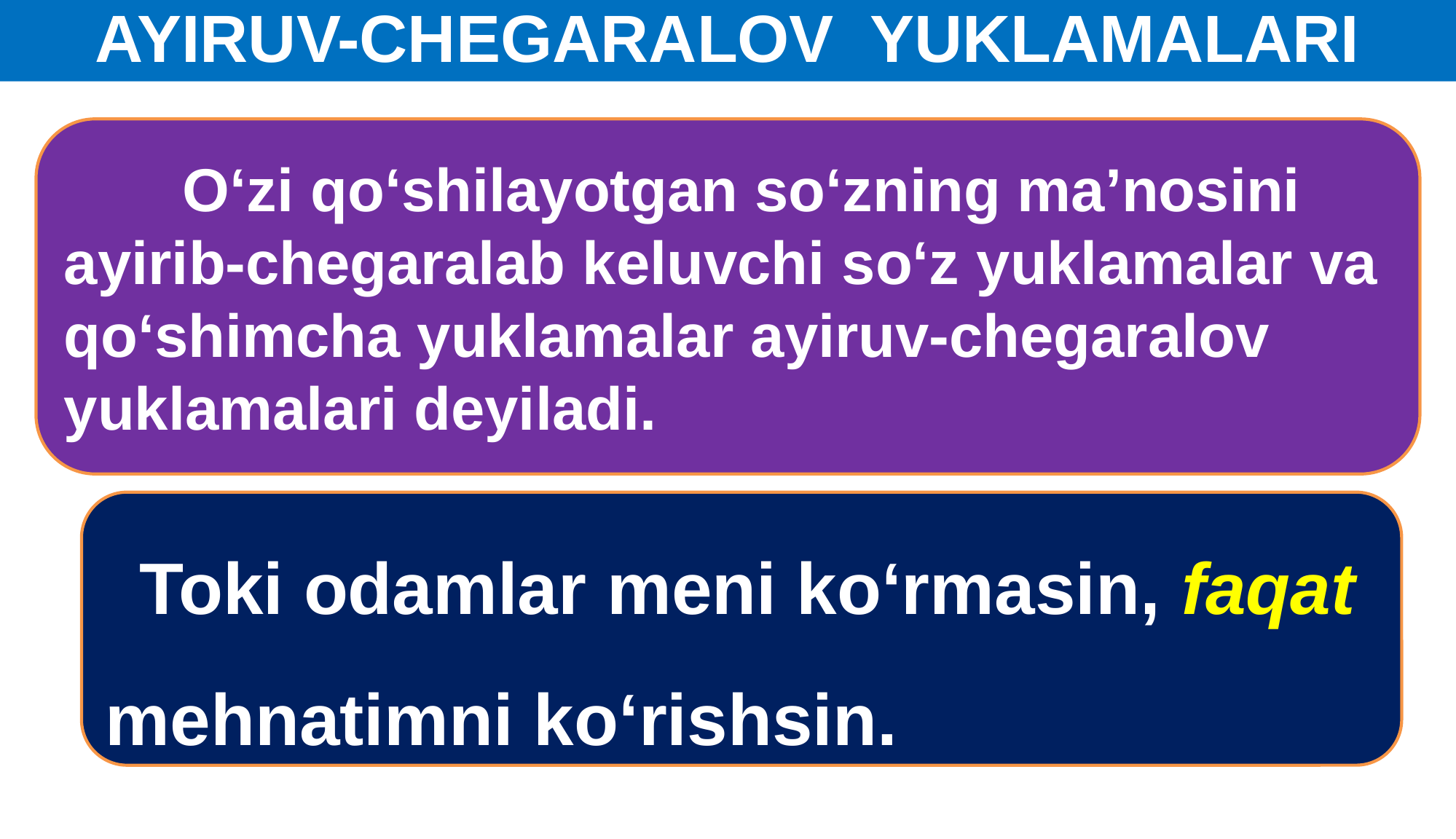

AYIRUV-CHEGARALOV  YUKLAMALARI
       O‘zi qo‘shilayotgan so‘zning ma’nosini ayirib-chegaralab keluvchi so‘z yuklamalar va qo‘shimcha yuklamalar ayiruv-chegaralov yuklamalari deyiladi.
  Toki odamlar meni ko‘rmasin, faqat mehnatimni ko‘rishsin.